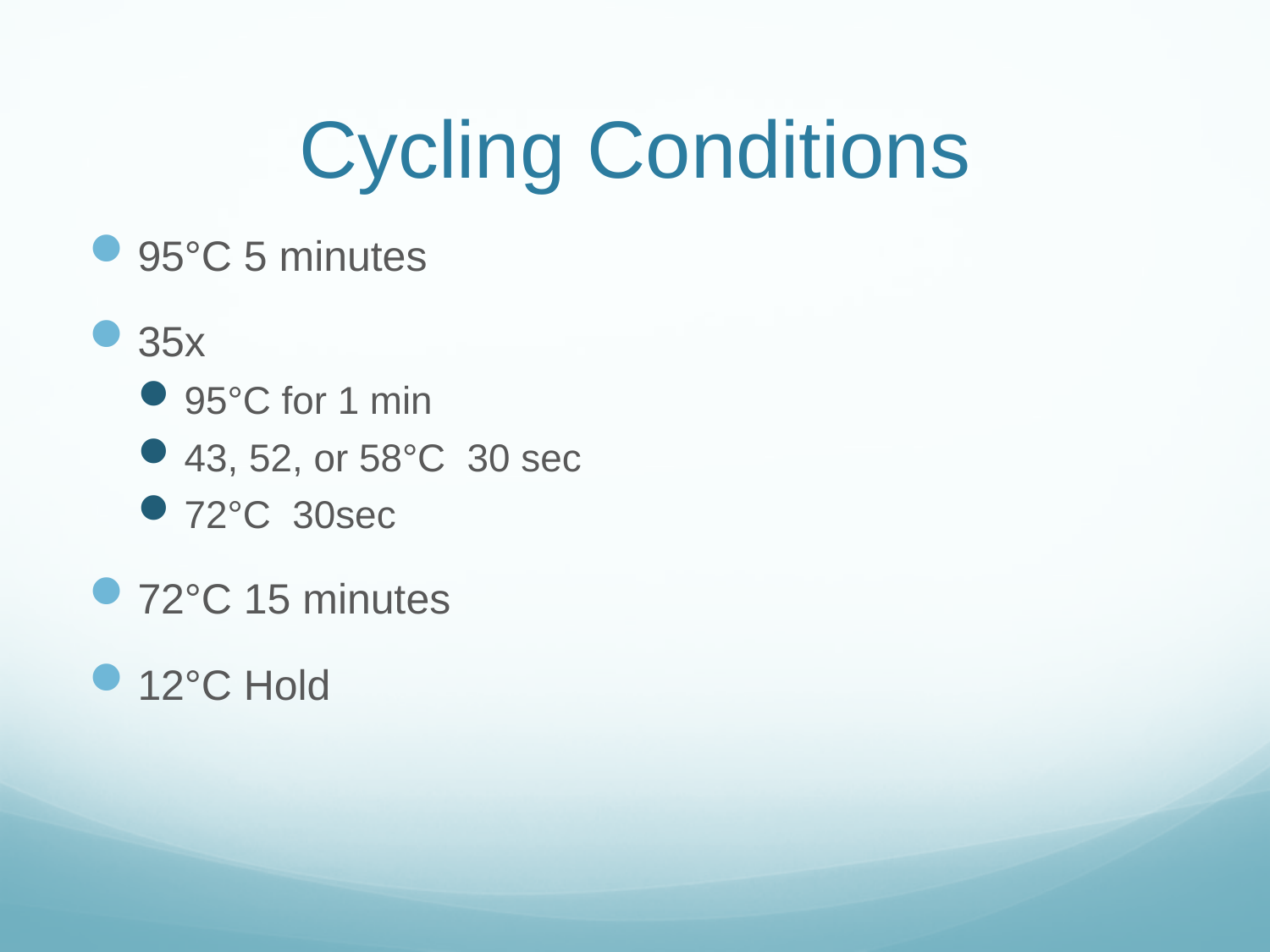

# Cycling Conditions
95°C 5 minutes
35x
95°C for 1 min
43, 52, or 58°C  30 sec
72°C  30sec
72°C 15 minutes
12°C Hold